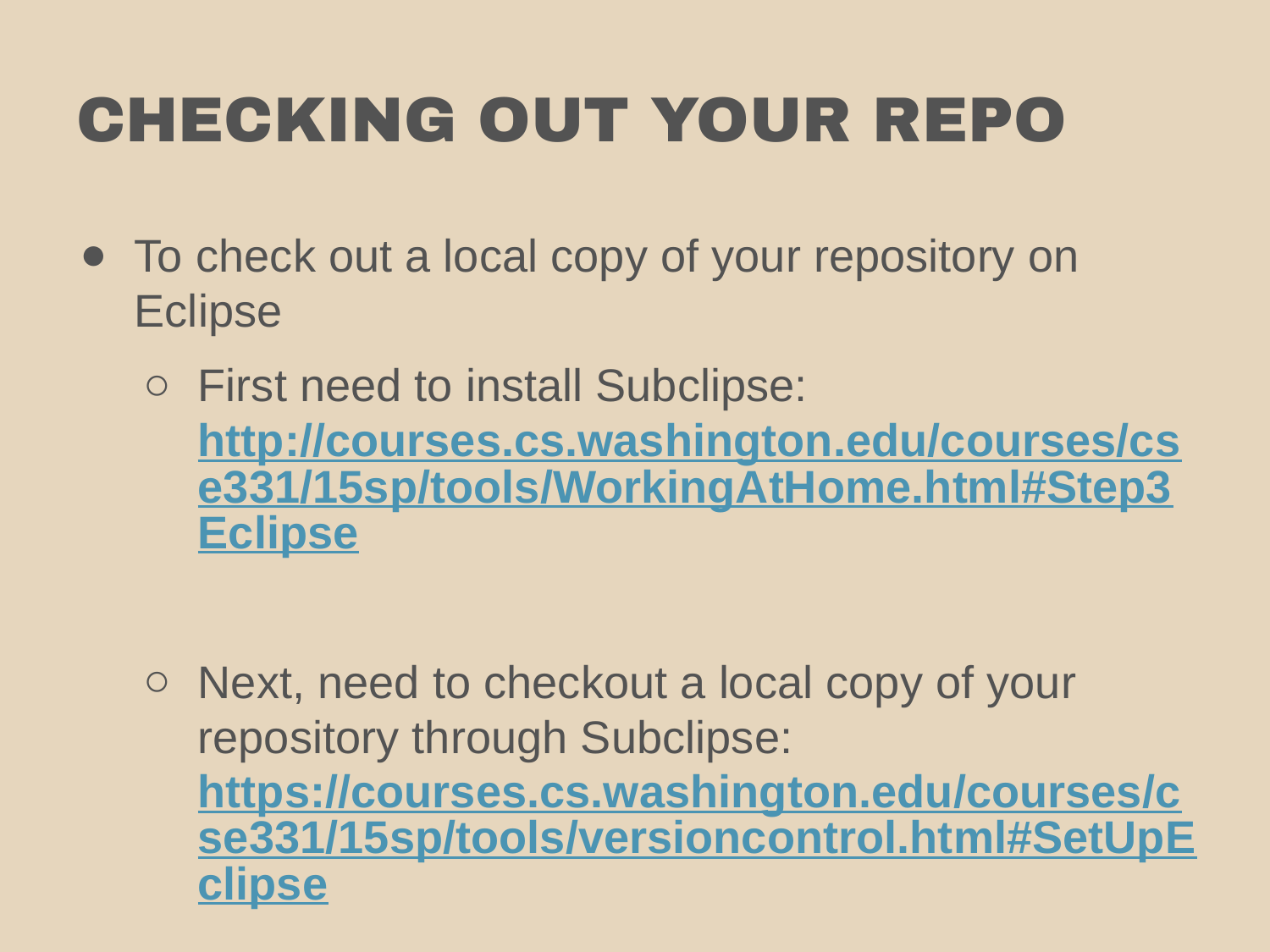

# CHECKING OUT YOUR REPO
To check out a local copy of your repository on Eclipse
First need to install Subclipse: http://courses.cs.washington.edu/courses/cse331/15sp/tools/WorkingAtHome.html#Step3Eclipse

Next, need to checkout a local copy of your repository through Subclipse: https://courses.cs.washington.edu/courses/cse331/15sp/tools/versioncontrol.html#SetUpEclipse